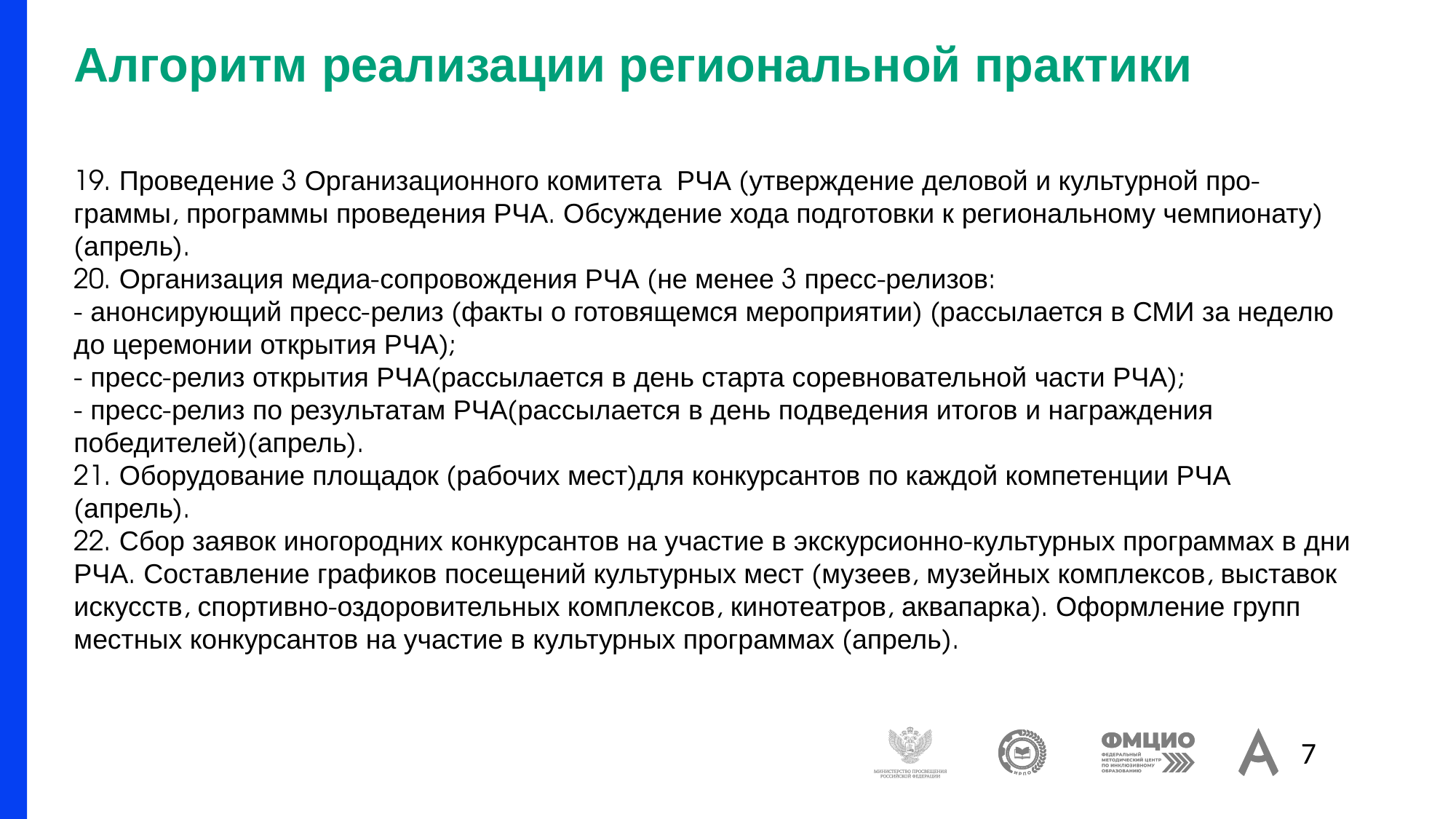

# Алгоритм реализации региональной практики
19. Проведение 3 Организационного комитета  РЧА (утверждение деловой и культурной про-граммы, программы проведения РЧА. Обсуждение хода подготовки к региональному чемпионату)(апрель).
20. Организация медиа-сопровождения РЧА (не менее 3 пресс-релизов:
- анонсирующий пресс-релиз (факты о готовящемся мероприятии) (рассылается в СМИ за неделю до церемонии открытия РЧА);
- пресс-релиз открытия РЧА(рассылается в день старта соревновательной части РЧА);
- пресс-релиз по результатам РЧА(рассылается в день подведения итогов и награждения победителей)(апрель).
21. Оборудование площадок (рабочих мест)для конкурсантов по каждой компетенции РЧА
(апрель).
22. Сбор заявок иногородних конкурсантов на участие в экскурсионно-культурных программах в дни РЧА. Составление графиков посещений культурных мест (музеев, музейных комплексов, выставок искусств, спортивно-оздоровительных комплексов, кинотеатров, аквапарка). Оформление групп местных конкурсантов на участие в культурных программах (апрель).